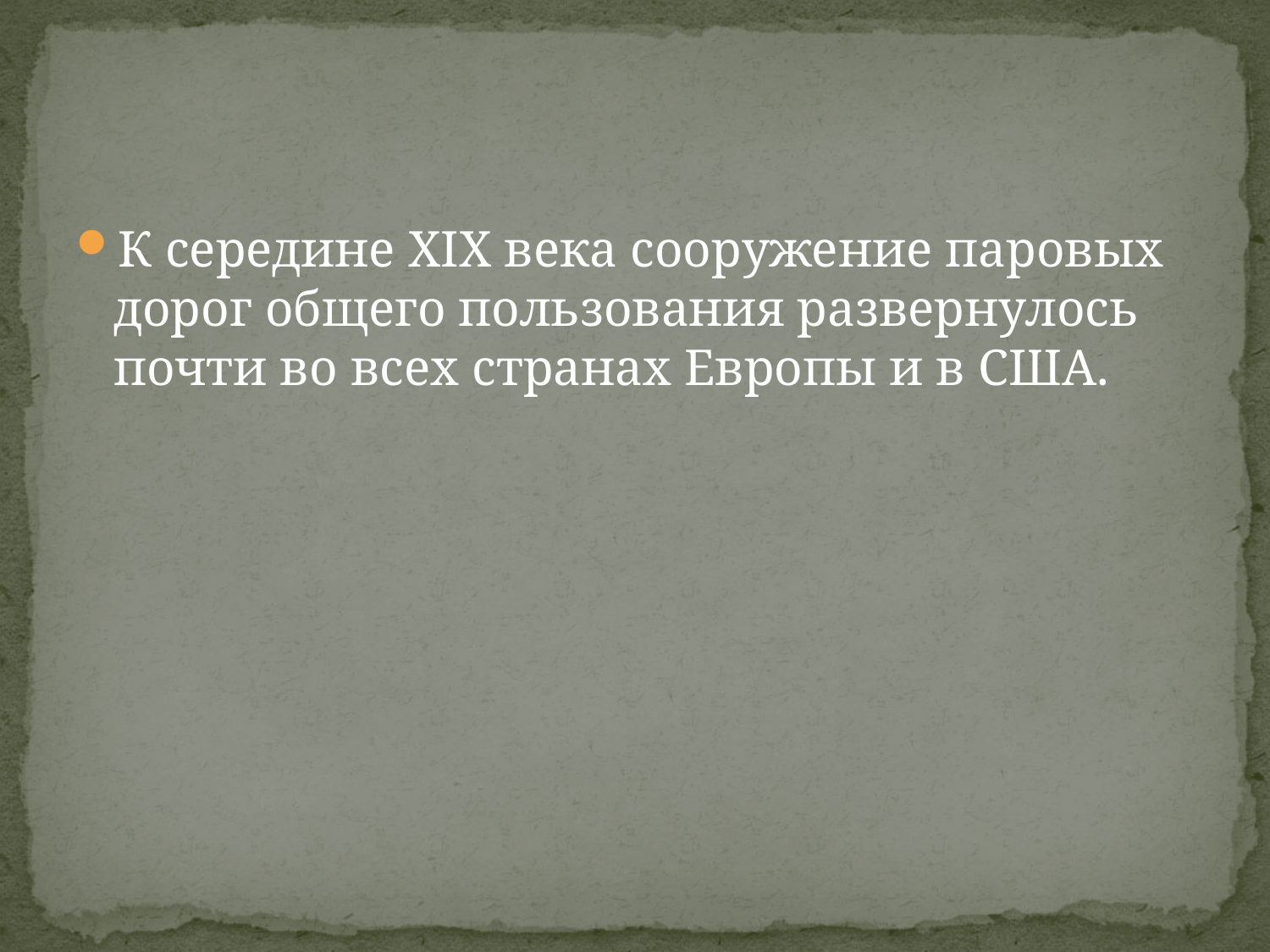

#
К середине XIX века сооружение паровых дорог общего пользования развернулось почти во всех странах Европы и в США.